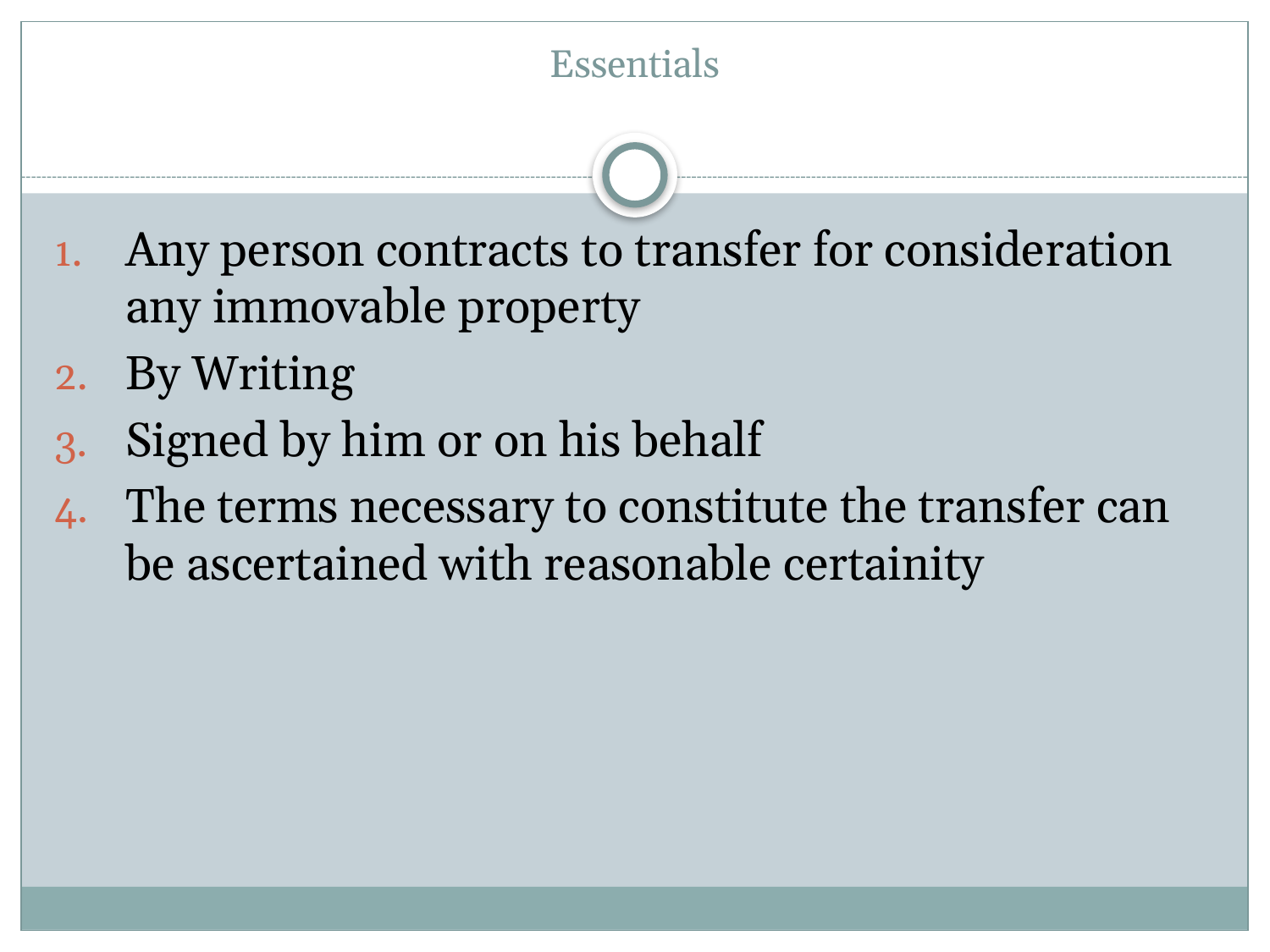

# Essentials
Any person contracts to transfer for consideration any immovable property
By Writing
Signed by him or on his behalf
The terms necessary to constitute the transfer can be ascertained with reasonable certainity